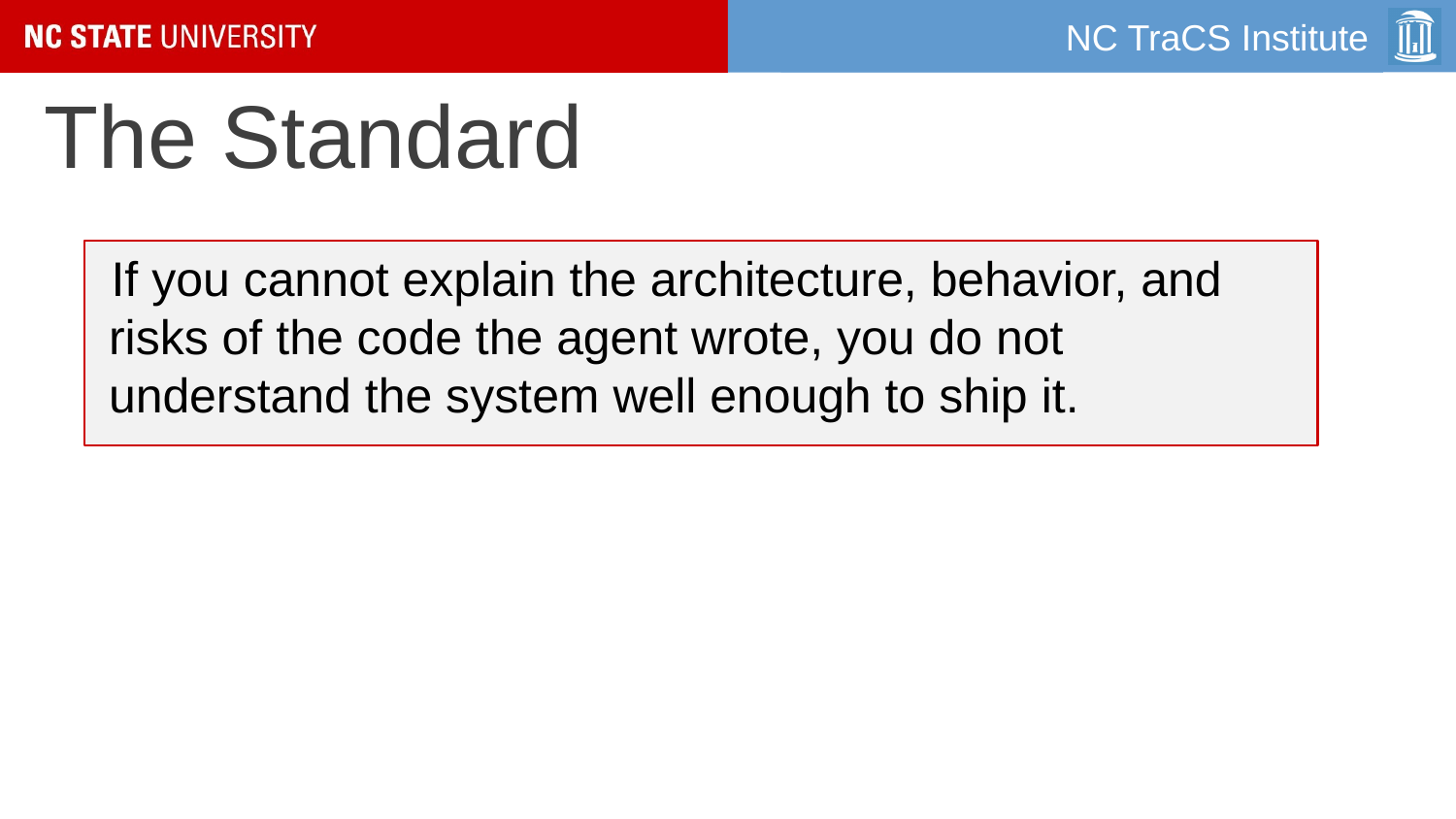

# The Standard
If you cannot explain the architecture, behavior, and risks of the code the agent wrote, you do not understand the system well enough to ship it.